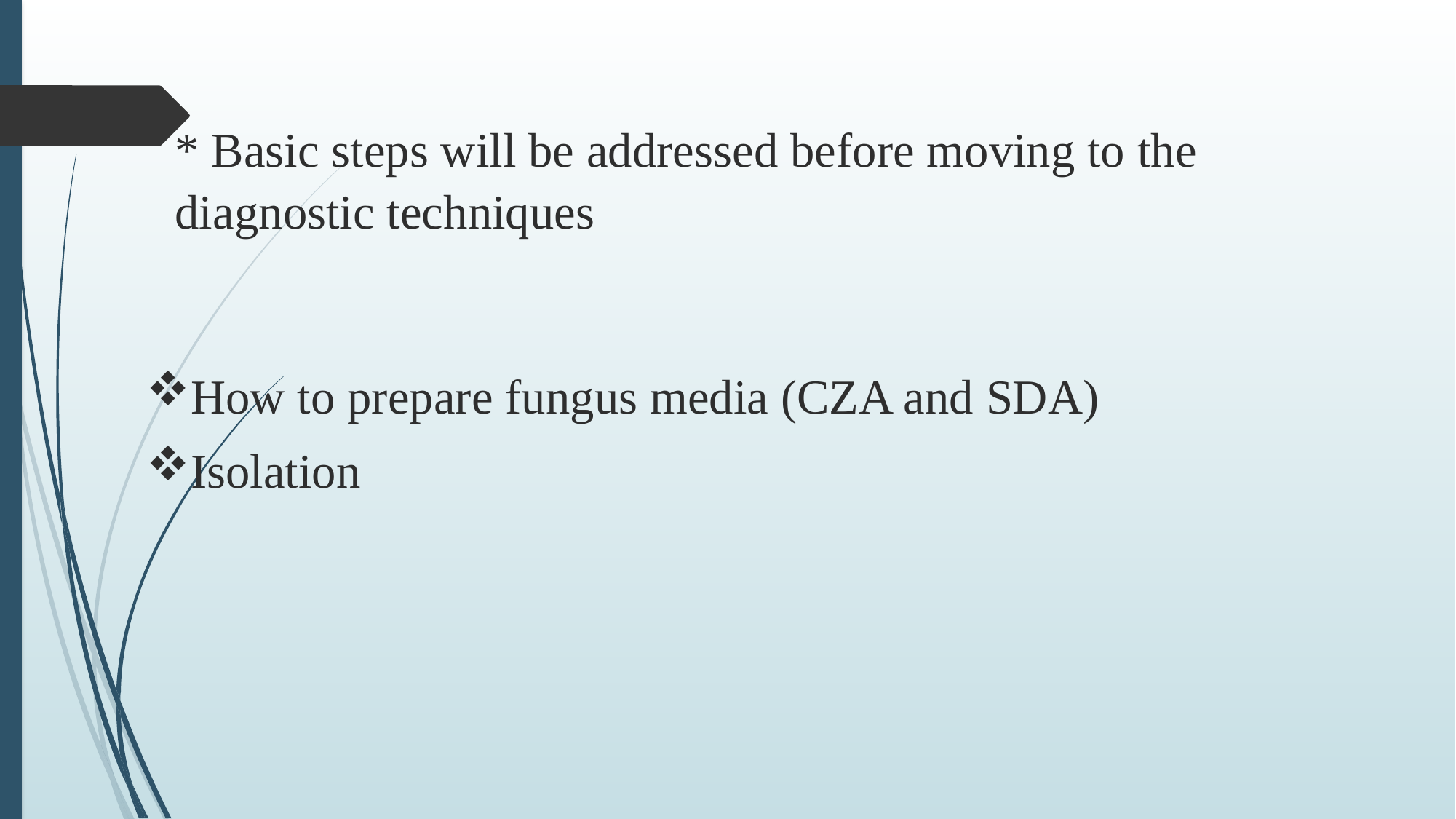

* Basic steps will be addressed before moving to the diagnostic techniques
How to prepare fungus media (CZA and SDA)
Isolation